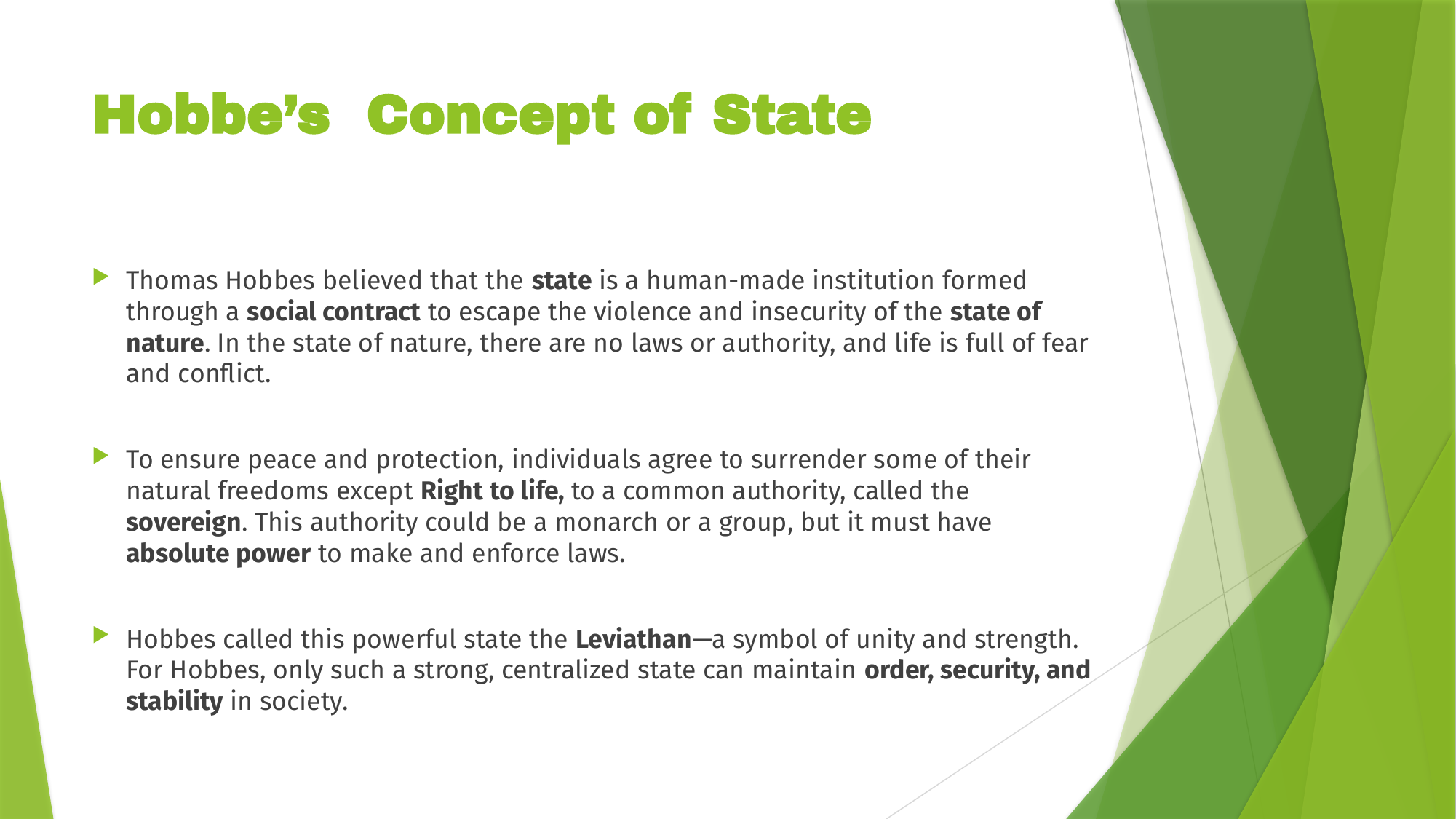

# Hobbe’s  Concept of State
Thomas Hobbes believed that the state is a human-made institution formed through a social contract to escape the violence and insecurity of the state of nature. In the state of nature, there are no laws or authority, and life is full of fear and conflict.

To ensure peace and protection, individuals agree to surrender some of their natural freedoms except Right to life, to a common authority, called the sovereign. This authority could be a monarch or a group, but it must have absolute power to make and enforce laws.

Hobbes called this powerful state the Leviathan—a symbol of unity and strength. For Hobbes, only such a strong, centralized state can maintain order, security, and stability in society.